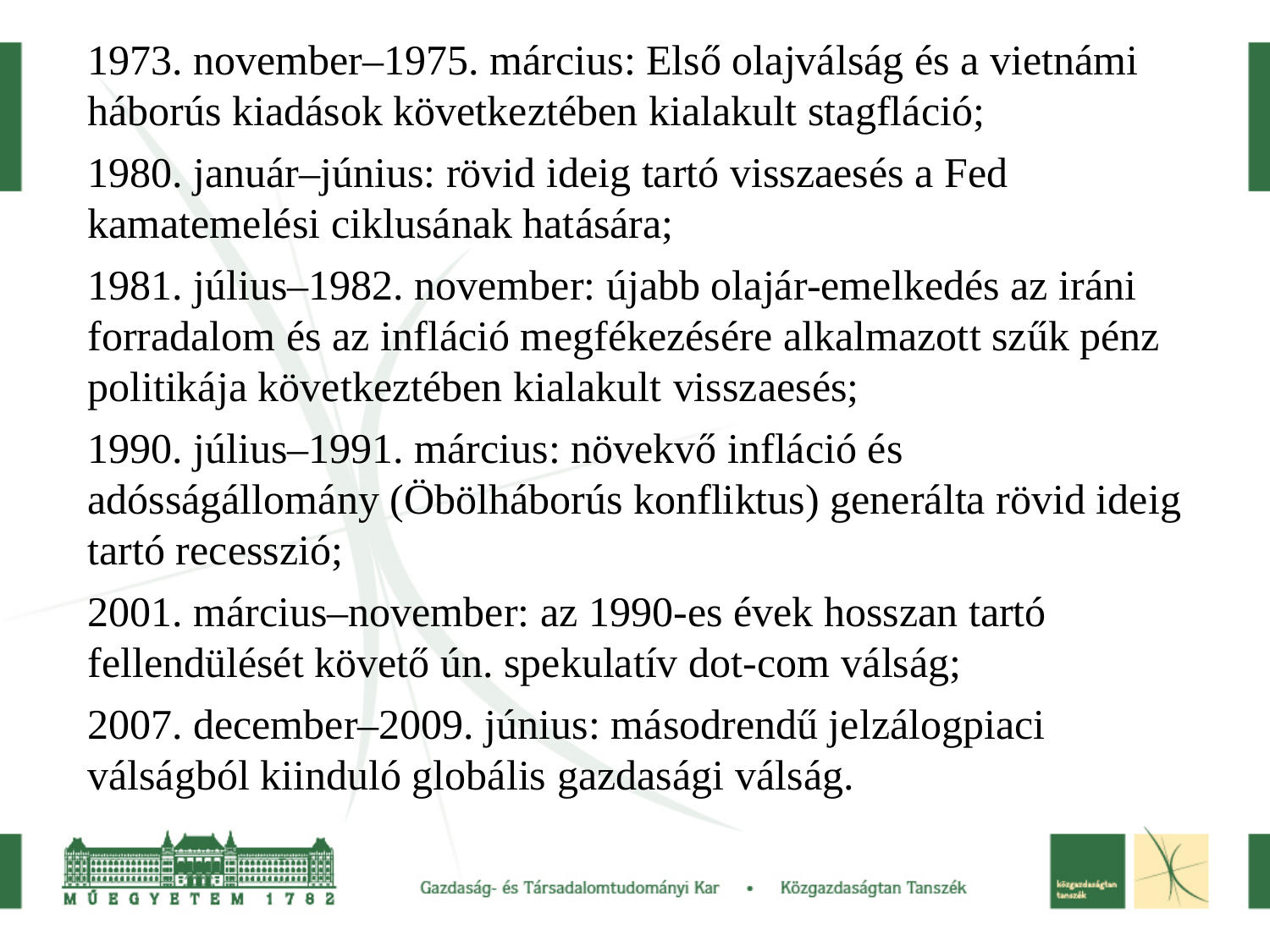

1973. november–1975. március: Első olajválság és a vietnámi háborús kiadások következtében kialakult stagfláció;
1980. január–június: rövid ideig tartó visszaesés a Fed kamatemelési ciklusának hatására;
1981. július–1982. november: újabb olajár-emelkedés az iráni forradalom és az infláció megfékezésére alkalmazott szűk pénz politikája következtében kialakult visszaesés;
1990. július–1991. március: növekvő infláció és adósságállomány (Öbölháborús konfliktus) generálta rövid ideig tartó recesszió;
2001. március–november: az 1990-es évek hosszan tartó fellendülését követő ún. spekulatív dot-com válság;
2007. december–2009. június: másodrendű jelzálogpiaci válságból kiinduló globális gazdasági válság.